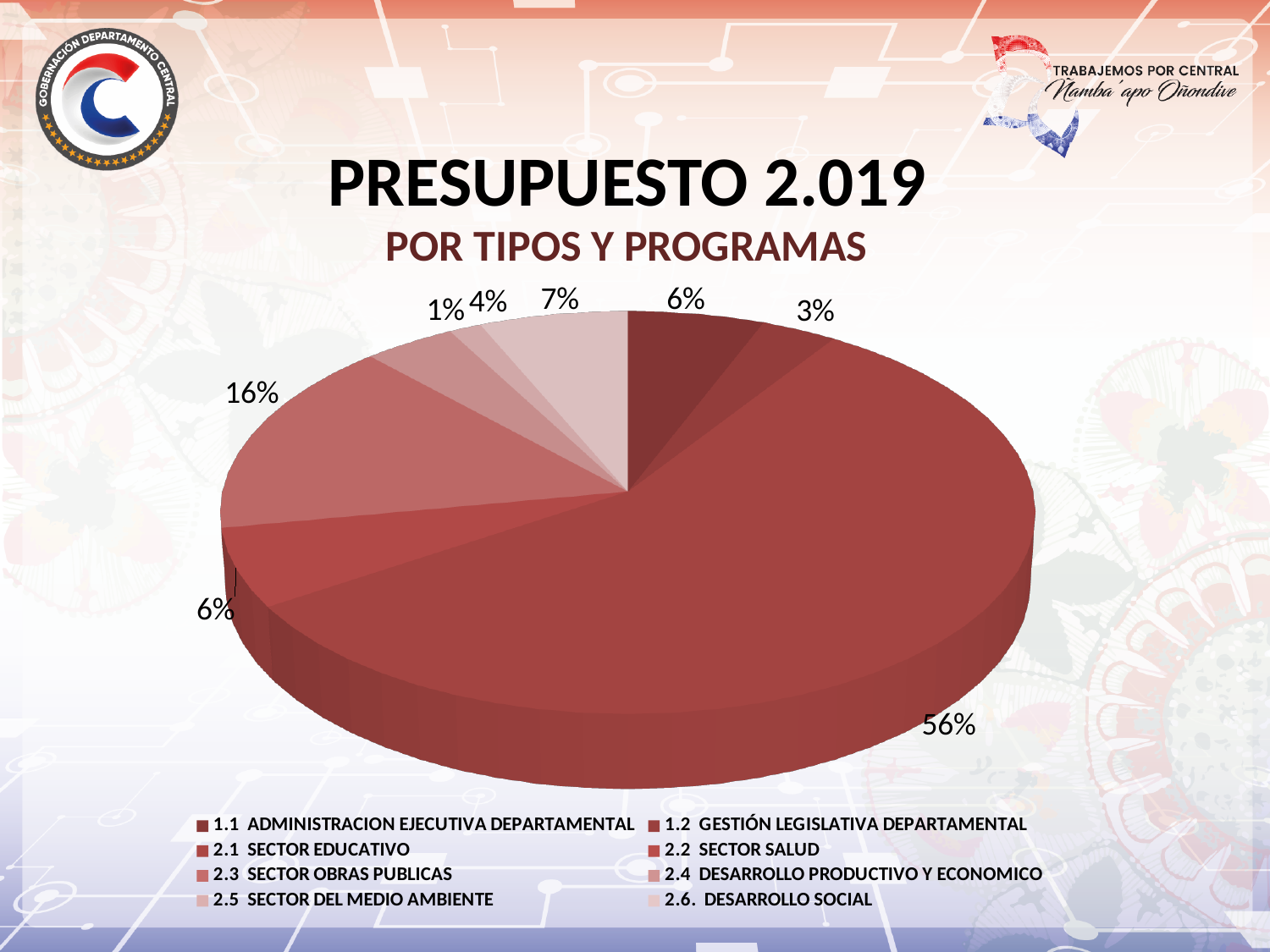

PRESUPUESTO 2.019
POR TIPOS Y PROGRAMAS

[unsupported chart]